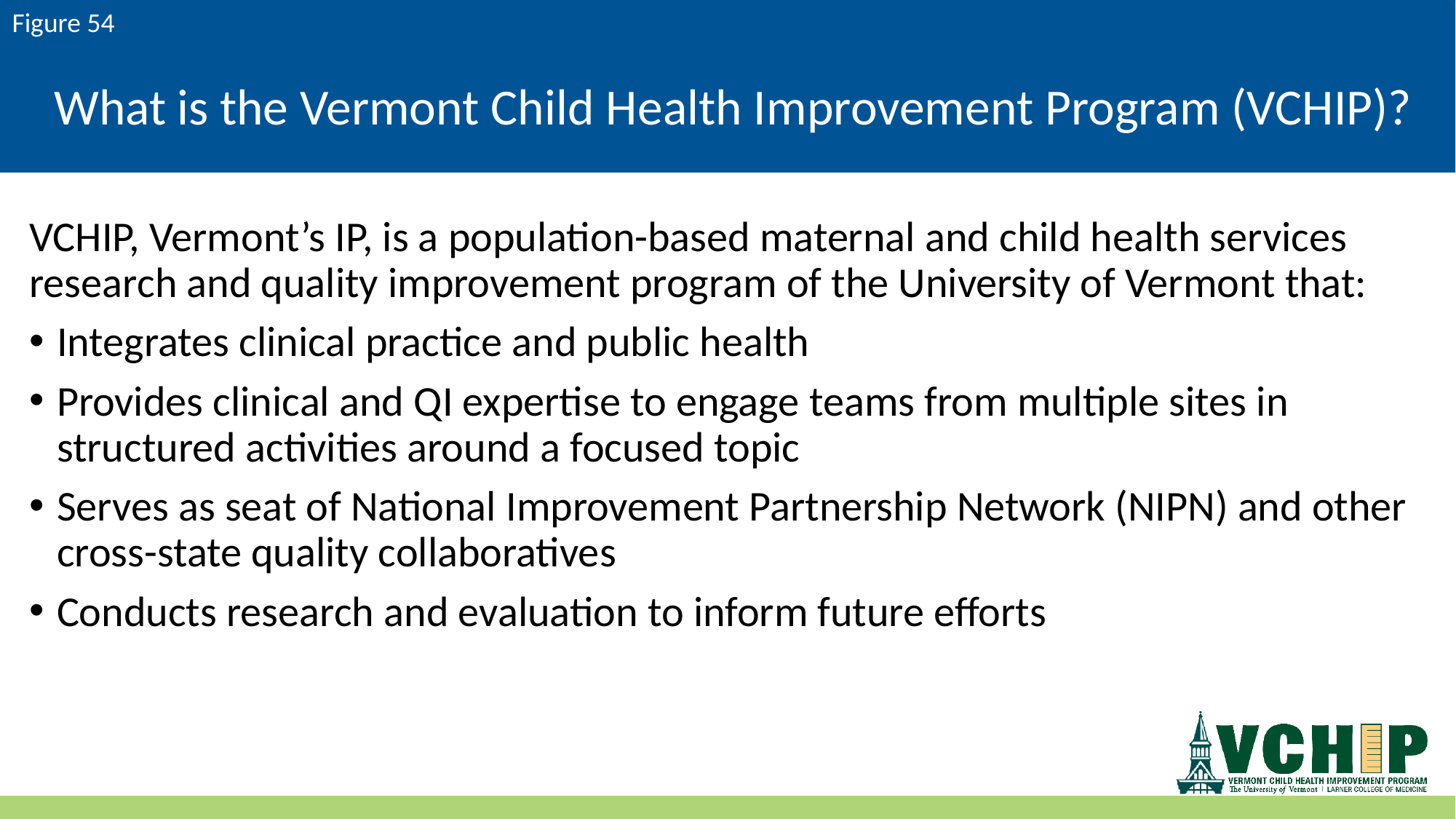

# What is the Vermont Child Health Improvement Program (VCHIP)?
VCHIP, Vermont’s IP, is a population-based maternal and child health services research and quality improvement program of the University of Vermont that:
Integrates clinical practice and public health
Provides clinical and QI expertise to engage teams from multiple sites in structured activities around a focused topic
Serves as seat of National Improvement Partnership Network (NIPN) and other cross-state quality collaboratives
Conducts research and evaluation to inform future efforts